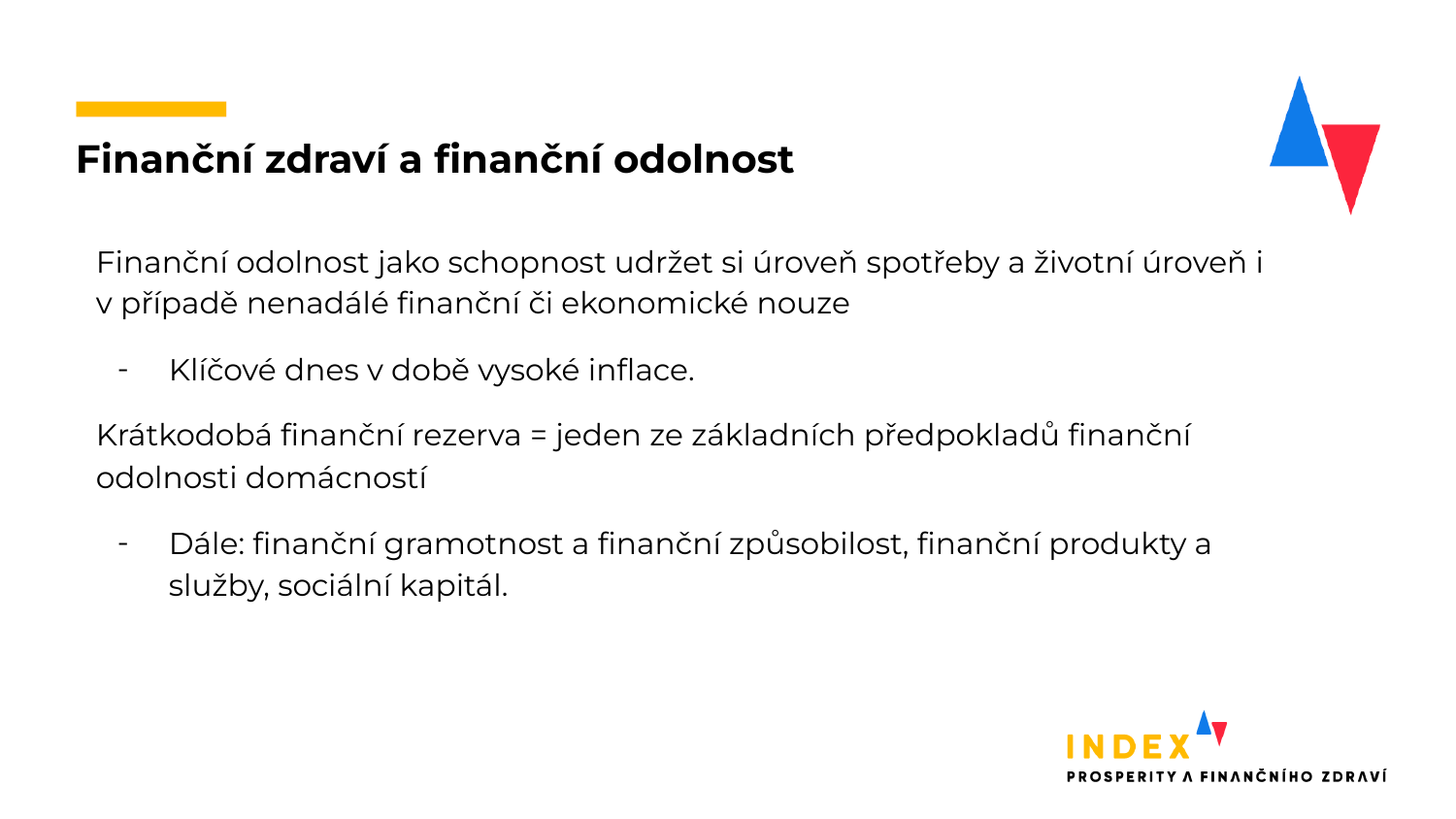

Finanční zdraví a finanční odolnost
# Finanční odolnost jako schopnost udržet si úroveň spotřeby a životní úroveň i v případě nenadálé finanční či ekonomické nouze
Klíčové dnes v době vysoké inflace.
Krátkodobá finanční rezerva = jeden ze základních předpokladů finanční odolnosti domácností
Dále: finanční gramotnost a finanční způsobilost, finanční produkty a služby, sociální kapitál.